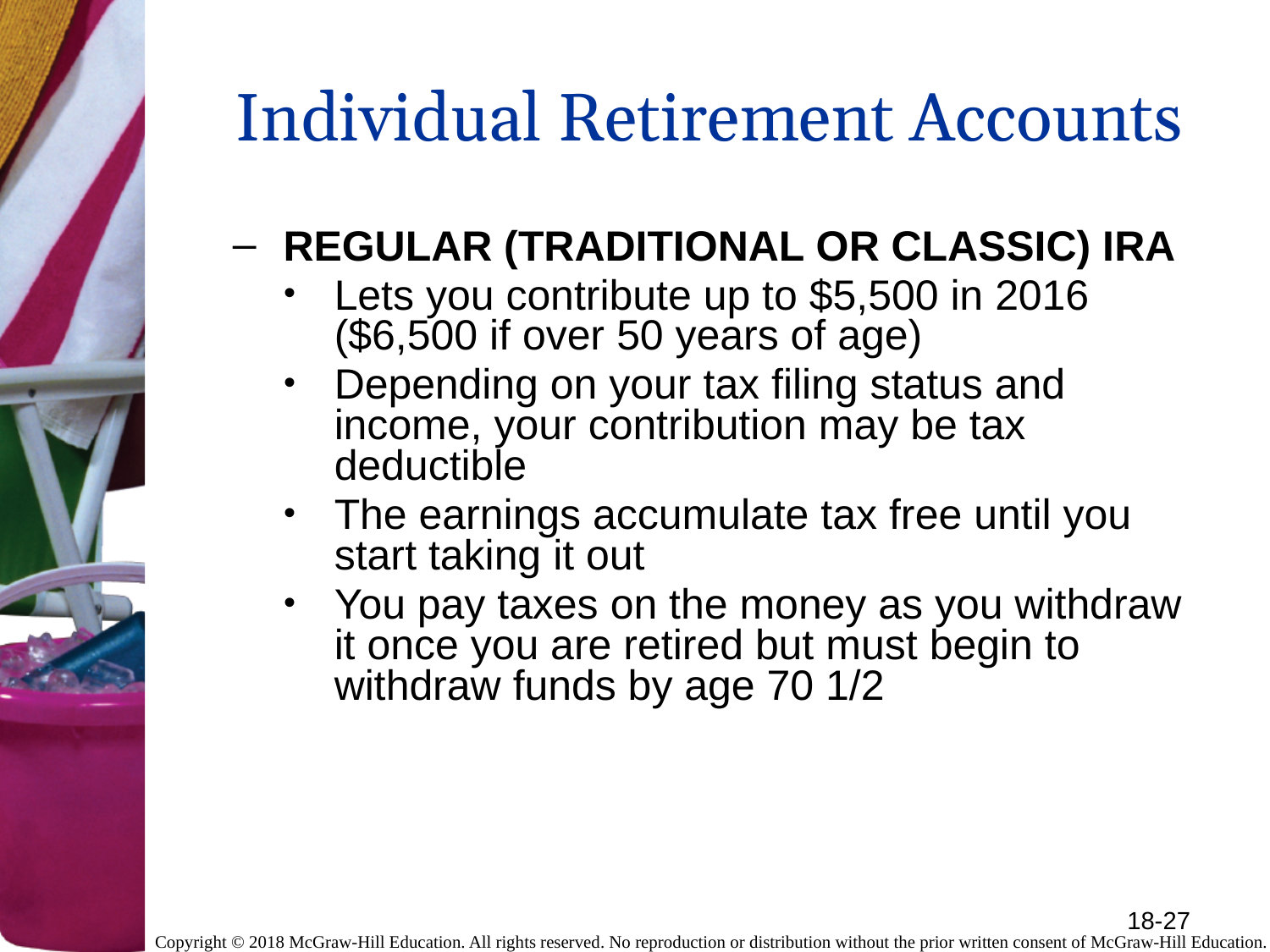

# Individual Retirement Accounts
REGULAR (TRADITIONAL OR CLASSIC) IRA
Lets you contribute up to $5,500 in 2016 ($6,500 if over 50 years of age)
Depending on your tax filing status and income, your contribution may be tax deductible
The earnings accumulate tax free until you start taking it out
You pay taxes on the money as you withdraw it once you are retired but must begin to withdraw funds by age 70 1/2
18-27